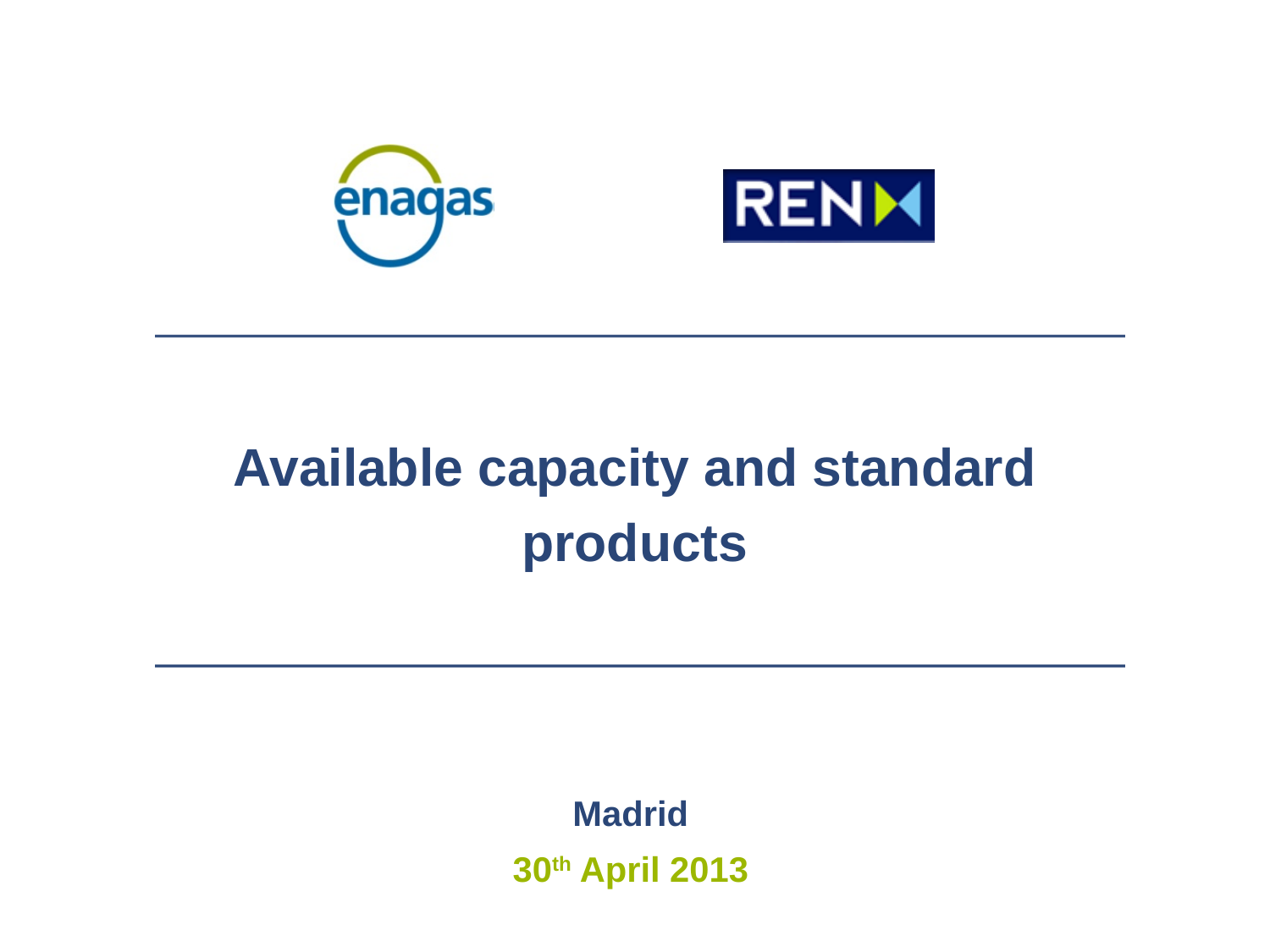

Available capacity and standard products

Madrid
30th April 2013